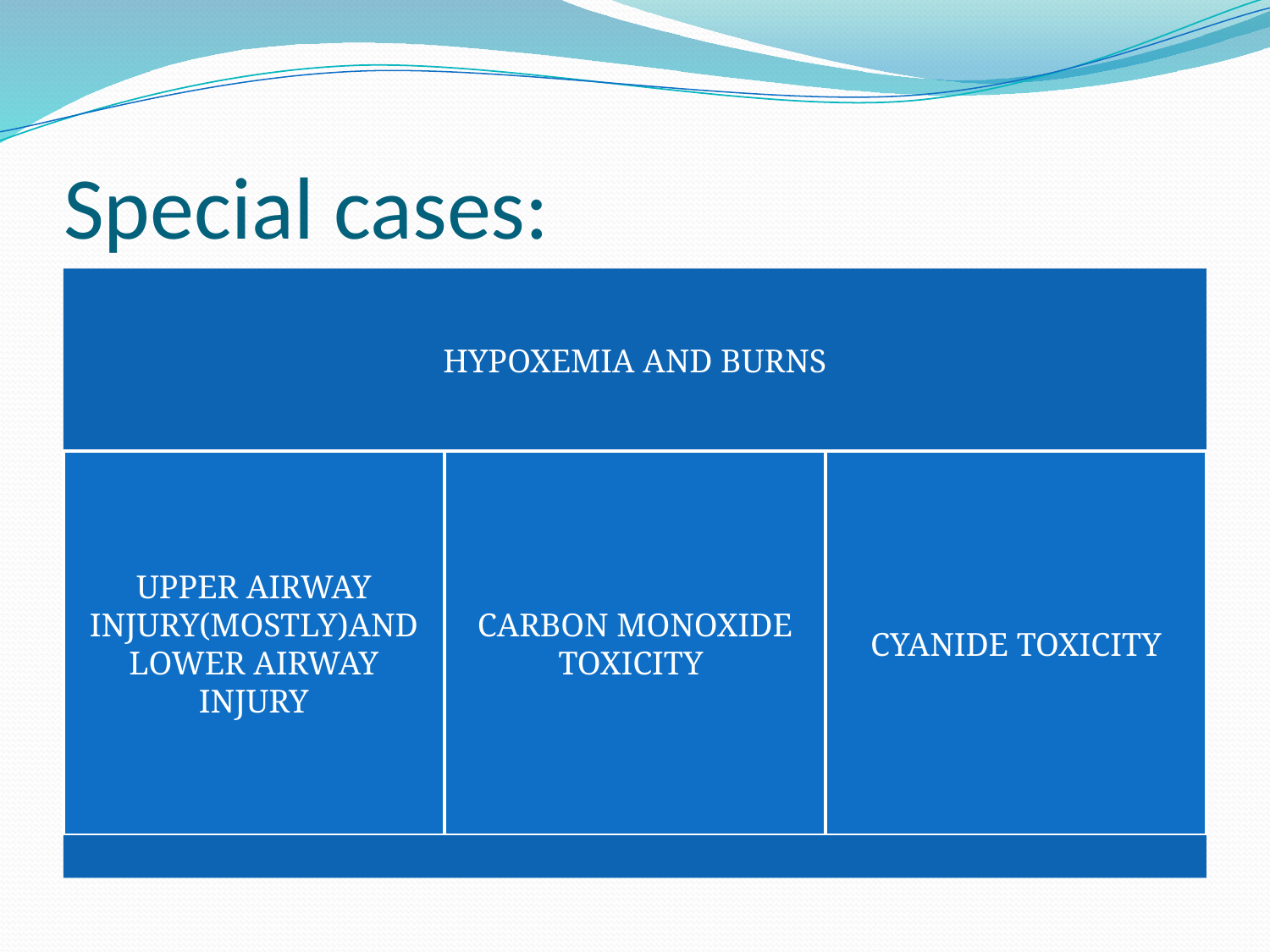

# Special cases:
HYPOXEMIA AND BURNS
UPPER AIRWAY INJURY(MOSTLY)AND LOWER AIRWAY INJURY
CARBON MONOXIDE TOXICITY
CYANIDE TOXICITY